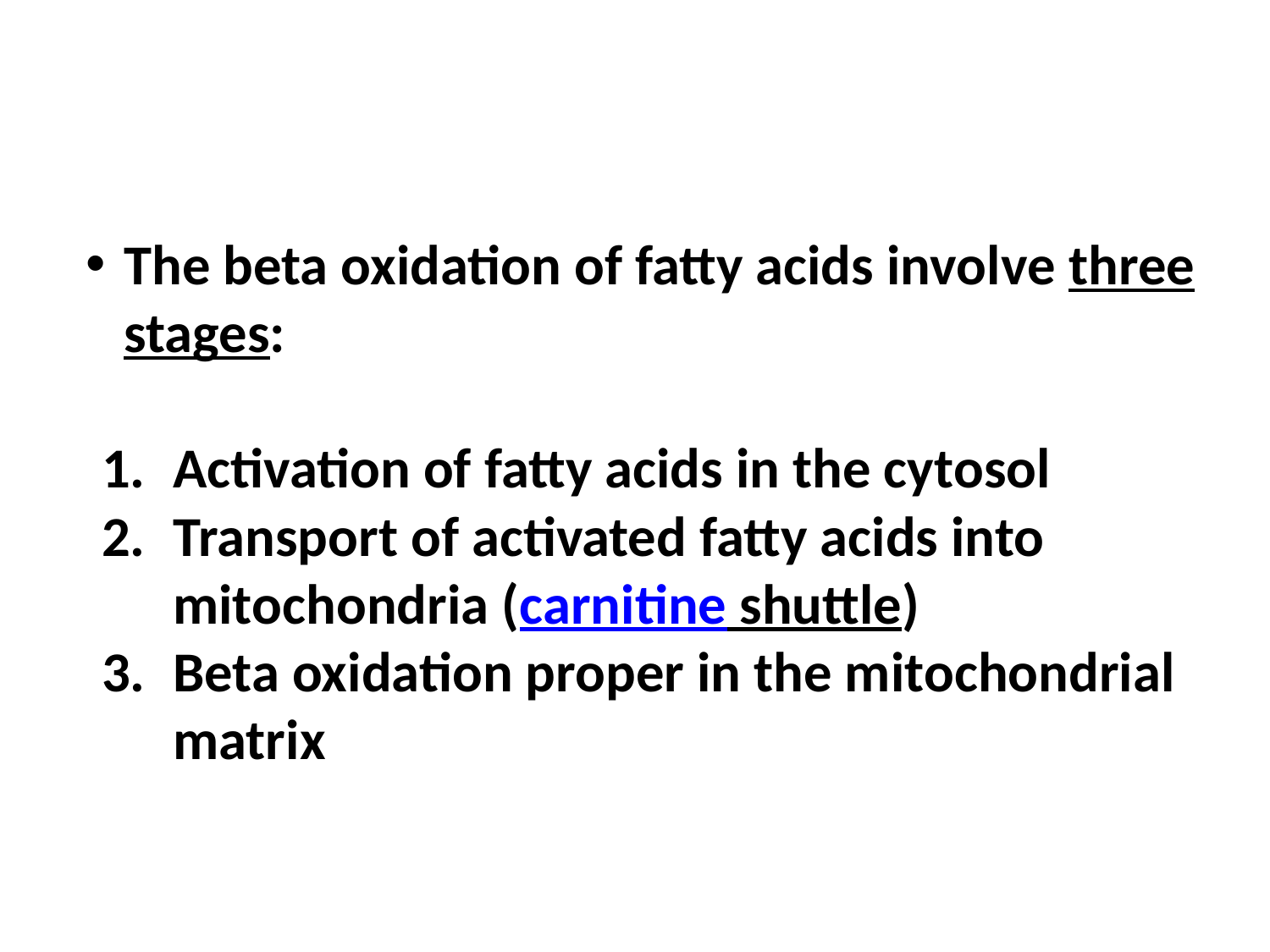

#
The beta oxidation of fatty acids involve three stages:

Activation of fatty acids in the cytosol
Transport of activated fatty acids into mitochondria (carnitine shuttle)
Beta oxidation proper in the mitochondrial matrix